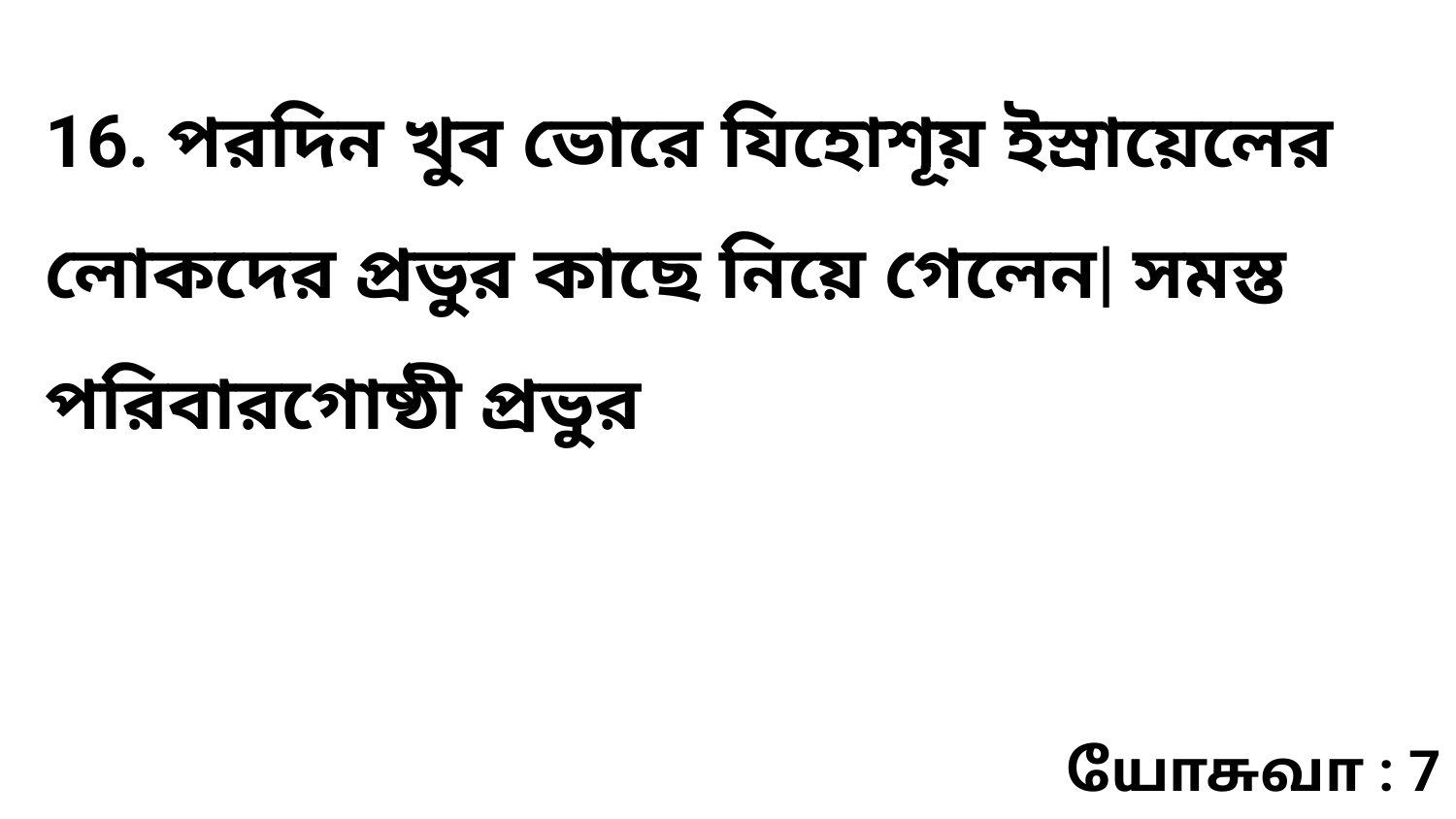

16. পরদিন খুব ভোরে যিহোশূয় ইস্রায়েলের লোকদের প্রভুর কাছে নিয়ে গেলেন| সমস্ত পরিবারগোষ্ঠী প্রভুর
யோசுவா : 7